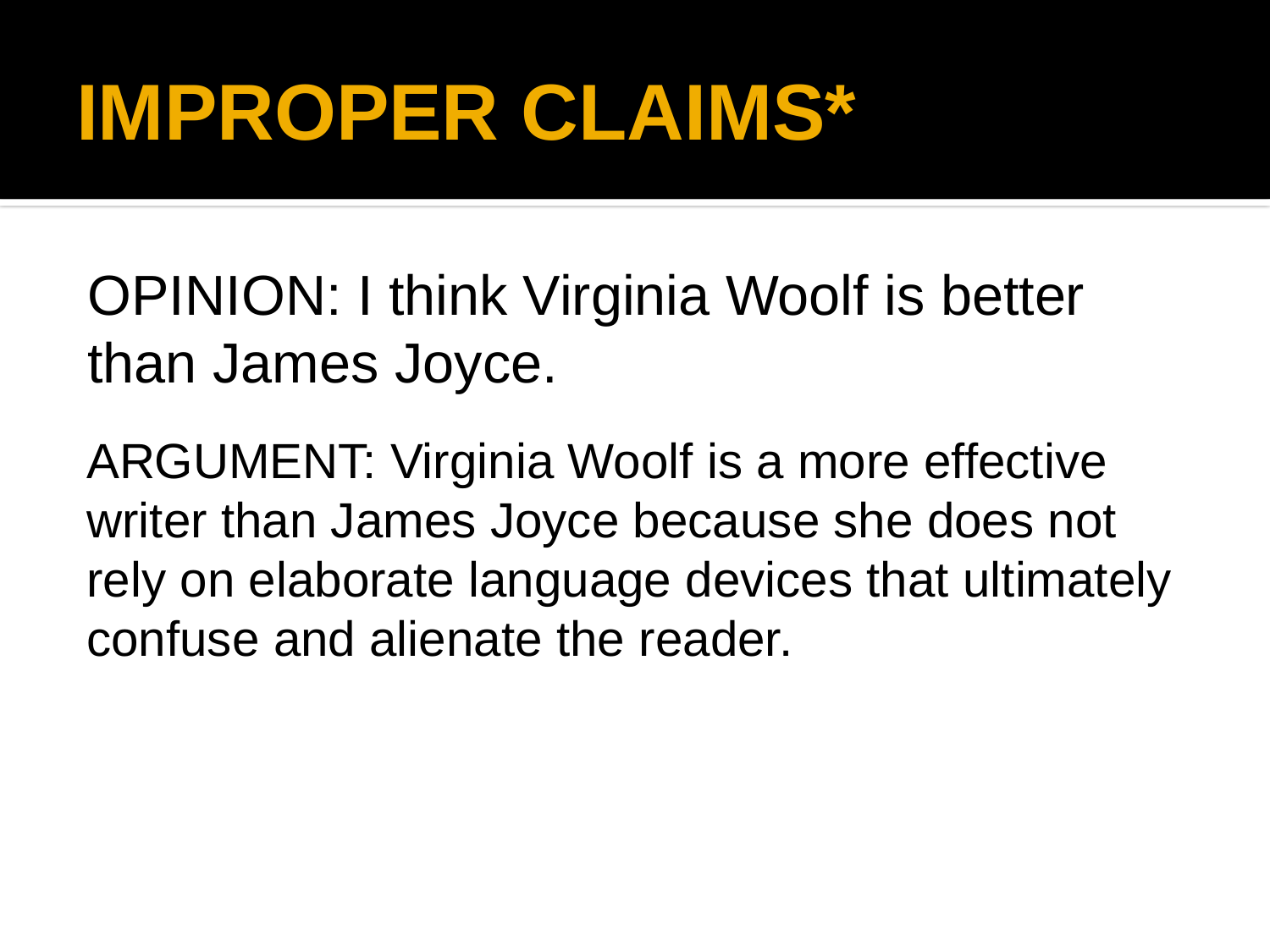

# IMPROPER CLAIMS*
OPINION: I think Virginia Woolf is better than James Joyce.
ARGUMENT: Virginia Woolf is a more effective writer than James Joyce because she does not rely on elaborate language devices that ultimately confuse and alienate the reader.